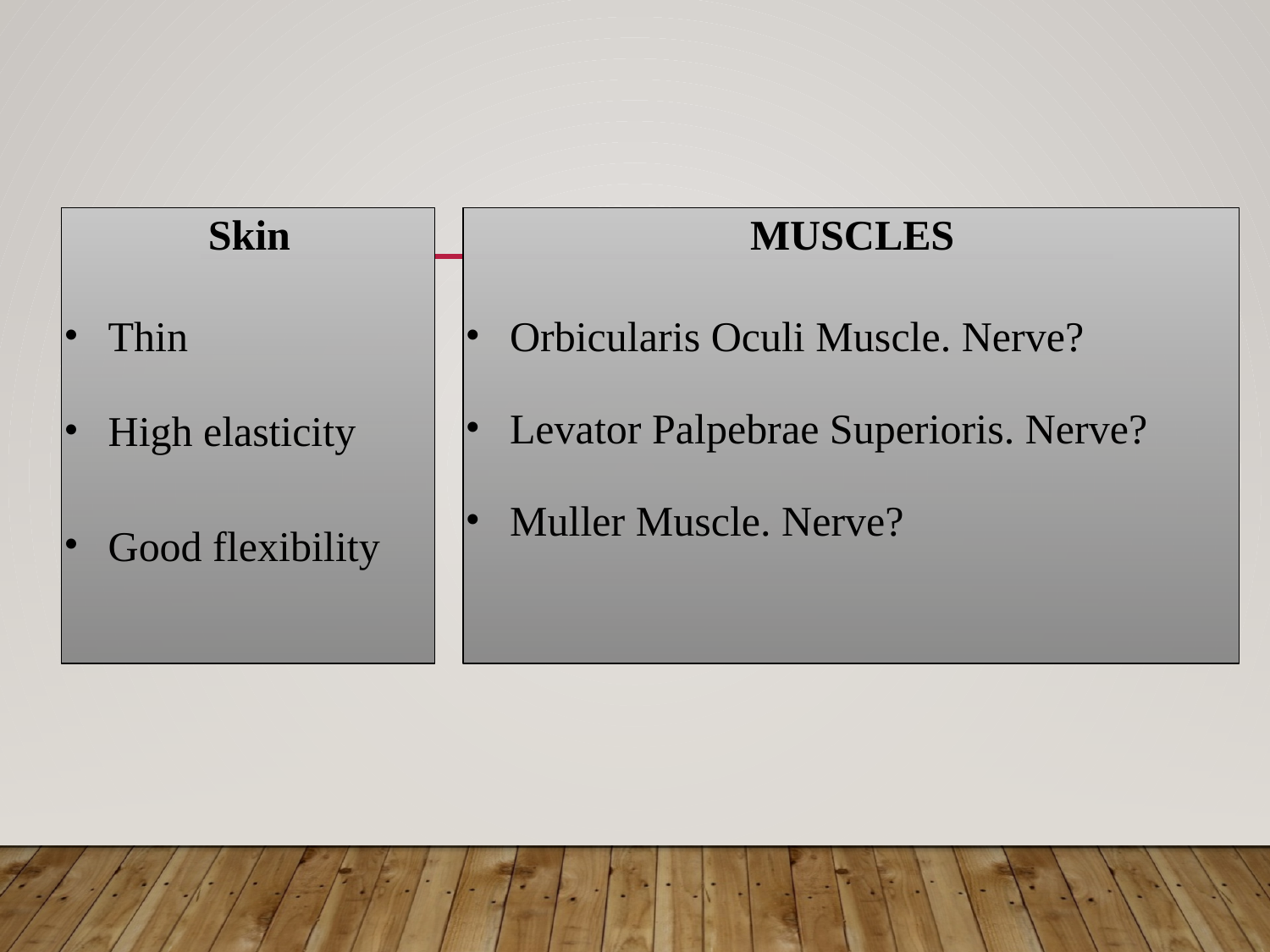

Skin

Thin

High elasticity

Good flexibility
MUSCLES

Orbicularis Oculi Muscle. Nerve?

Levator Palpebrae Superioris. Nerve?

Muller Muscle. Nerve?